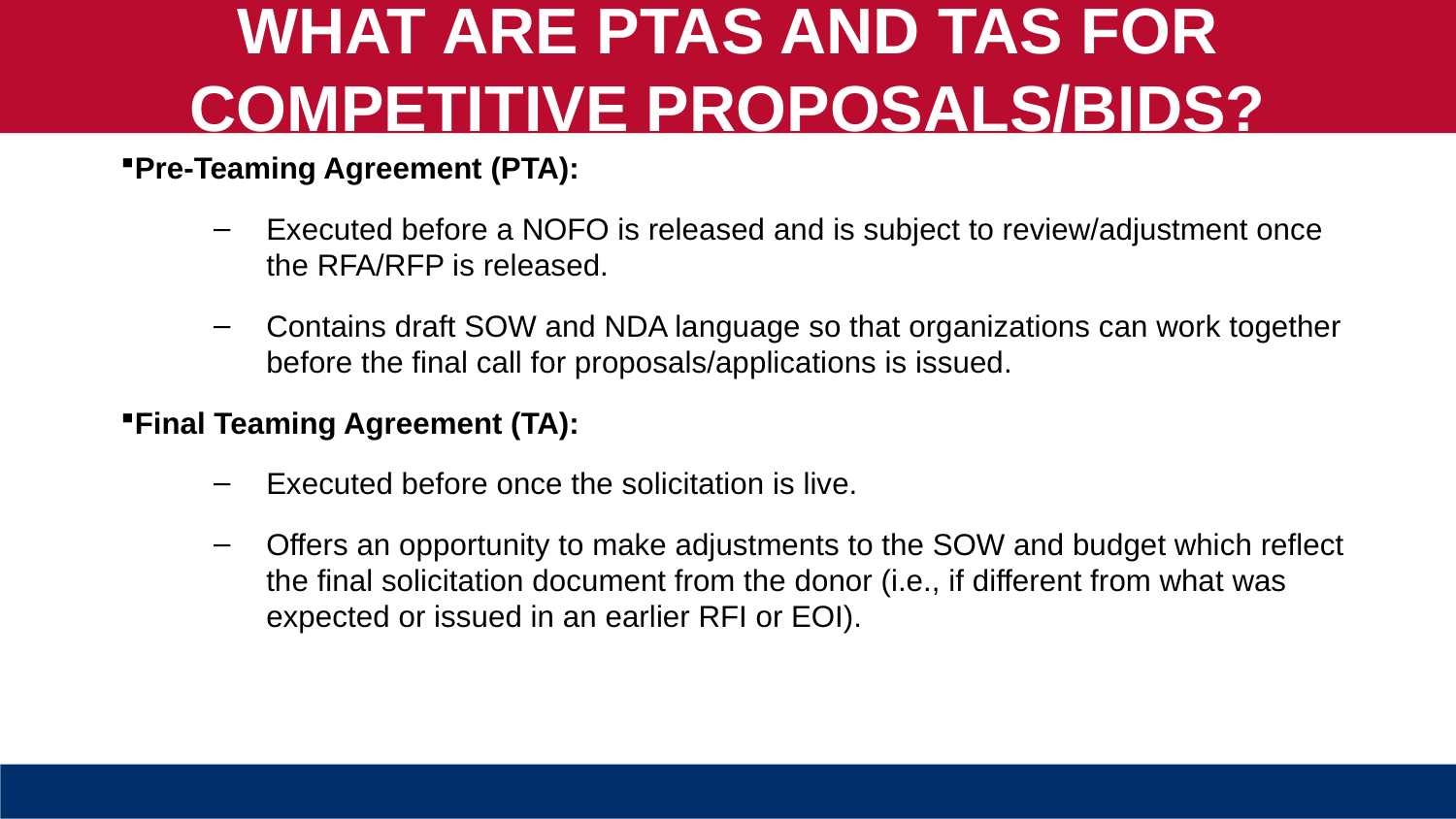

WHAT ARE PTAS AND TAS FOR COMPETITIVE PROPOSALS/BIDS?
Pre-Teaming Agreement (PTA):
Executed before a NOFO is released and is subject to review/adjustment once the RFA/RFP is released.
Contains draft SOW and NDA language so that organizations can work together before the final call for proposals/applications is issued.
Final Teaming Agreement (TA):
Executed before once the solicitation is live.
Offers an opportunity to make adjustments to the SOW and budget which reflect the final solicitation document from the donor (i.e., if different from what was expected or issued in an earlier RFI or EOI).